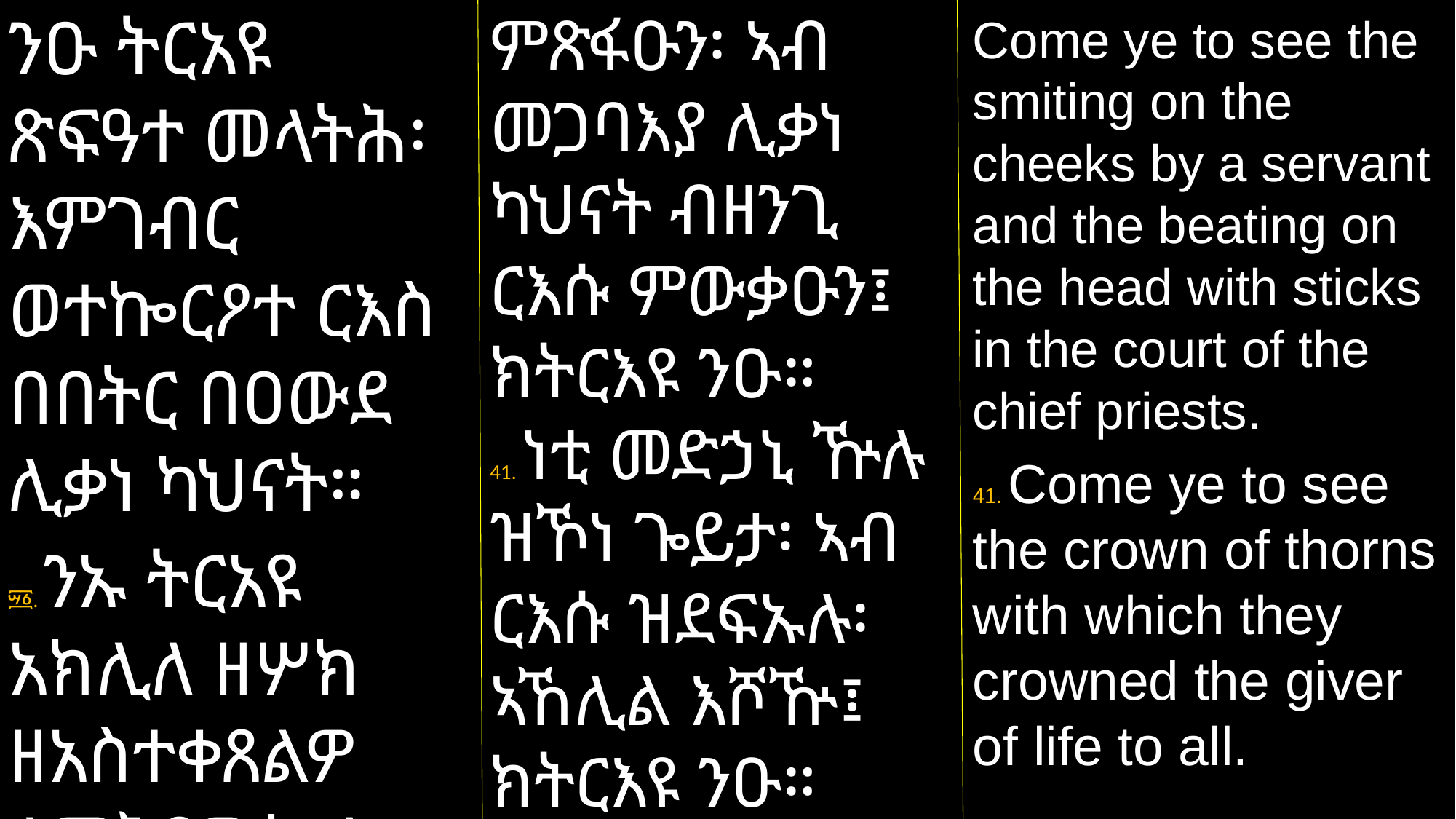

ንዑ ትርአዩ ጽፍዓተ መላትሕ፡ እምገብር ወተኰርዖተ ርእስ በበትር በዐውደ ሊቃነ ካህናት።
፵፩. ንኡ ትርአዩ አክሊለ ዘሦክ ዘአስተቀጸልዎ ለማሕየዌ ኵሉ።
ምጽፋዑን፡ ኣብ መጋባእያ ሊቃነ ካህናት ብዘንጊ ርእሱ ምውቃዑን፤ ክትርእዩ ንዑ።
41. ነቲ መድኃኒ ዅሉ ዝኾነ ጐይታ፡ ኣብ ርእሱ ዝደፍኡሉ፡ ኣኸሊል እሾዅ፤ ክትርእዩ ንዑ።

Come ye to see the smiting on the cheeks by a servant and the beating on the head with sticks in the court of the chief priests.
41. Come ye to see the crown of thorns with which they crowned the giver of life to all.